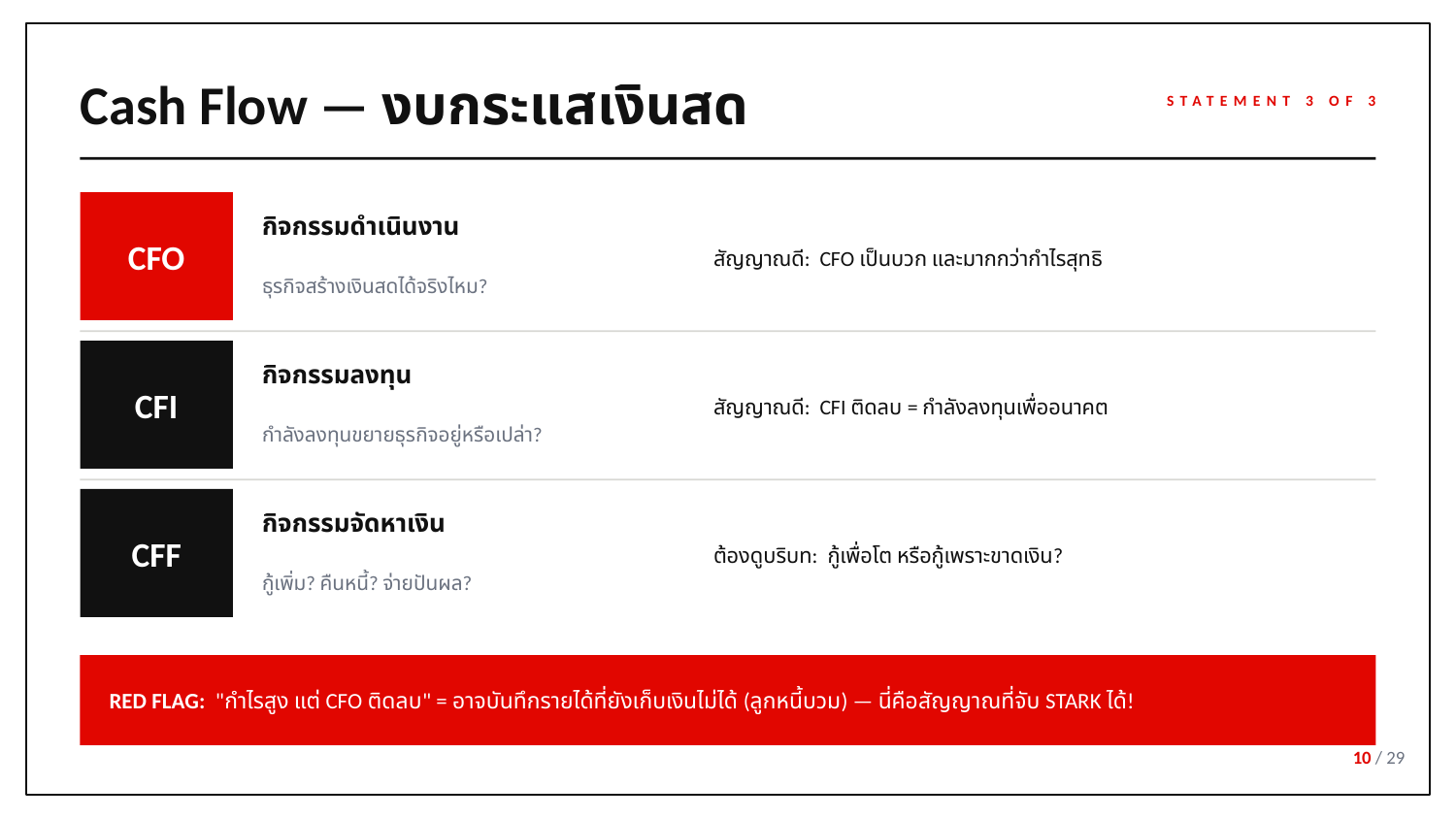

Cash Flow — งบกระแสเงินสด
STATEMENT 3 OF 3

CFO
กิจกรรมดำเนินงาน
สัญญาณดี:  CFO เป็นบวก และมากกว่ากำไรสุทธิ
ธุรกิจสร้างเงินสดได้จริงไหม?

CFI
กิจกรรมลงทุน
สัญญาณดี:  CFI ติดลบ = กำลังลงทุนเพื่ออนาคต
กำลังลงทุนขยายธุรกิจอยู่หรือเปล่า?

CFF
กิจกรรมจัดหาเงิน
ต้องดูบริบท:  กู้เพื่อโต หรือกู้เพราะขาดเงิน?
กู้เพิ่ม? คืนหนี้? จ่ายปันผล?

RED FLAG:  "กำไรสูง แต่ CFO ติดลบ" = อาจบันทึกรายได้ที่ยังเก็บเงินไม่ได้ (ลูกหนี้บวม) — นี่คือสัญญาณที่จับ STARK ได้!
10 / 29